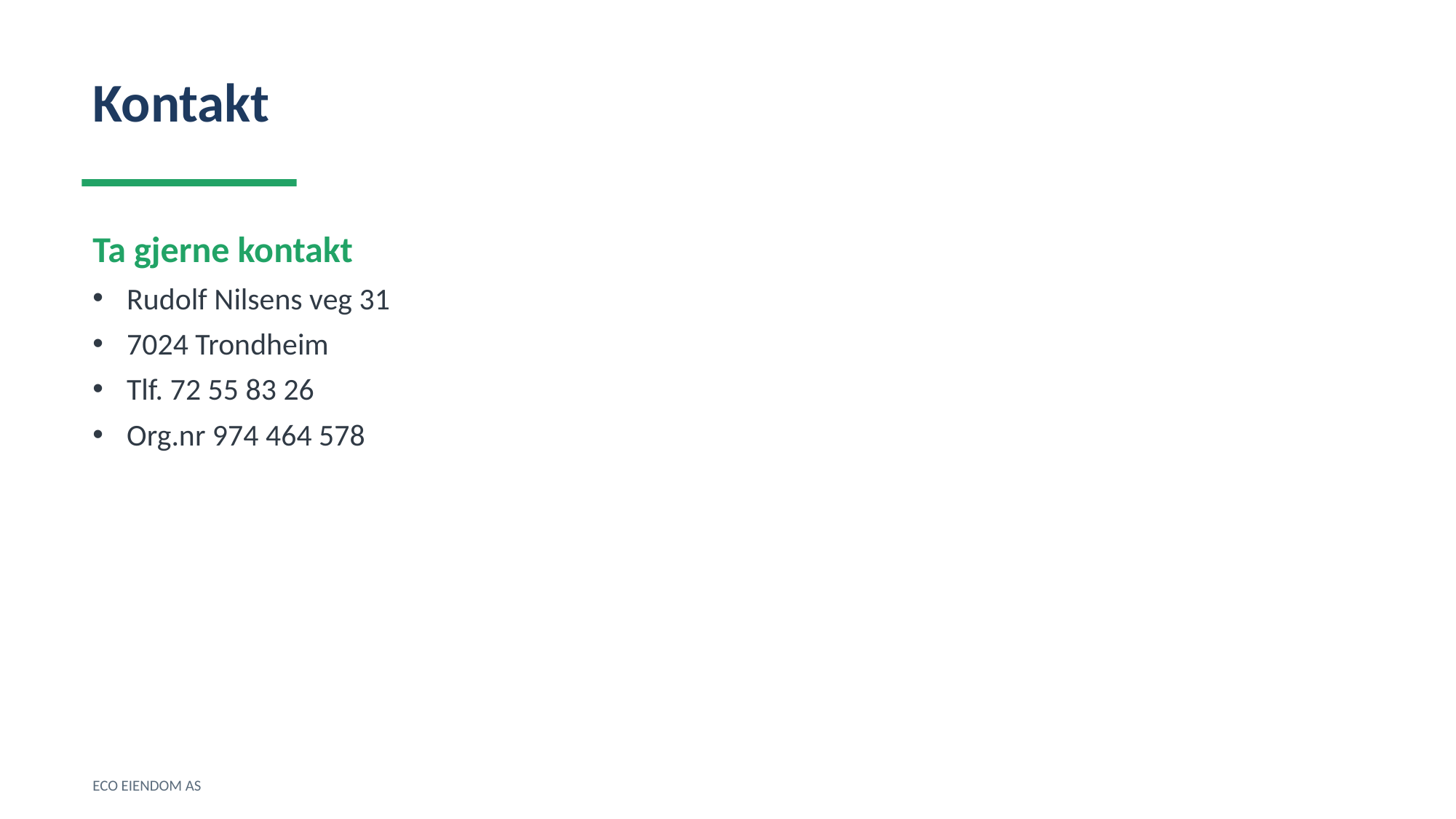

Kontakt

Ta gjerne kontakt
Rudolf Nilsens veg 31
7024 Trondheim
Tlf. 72 55 83 26
Org.nr 974 464 578
ECO EIENDOM AS